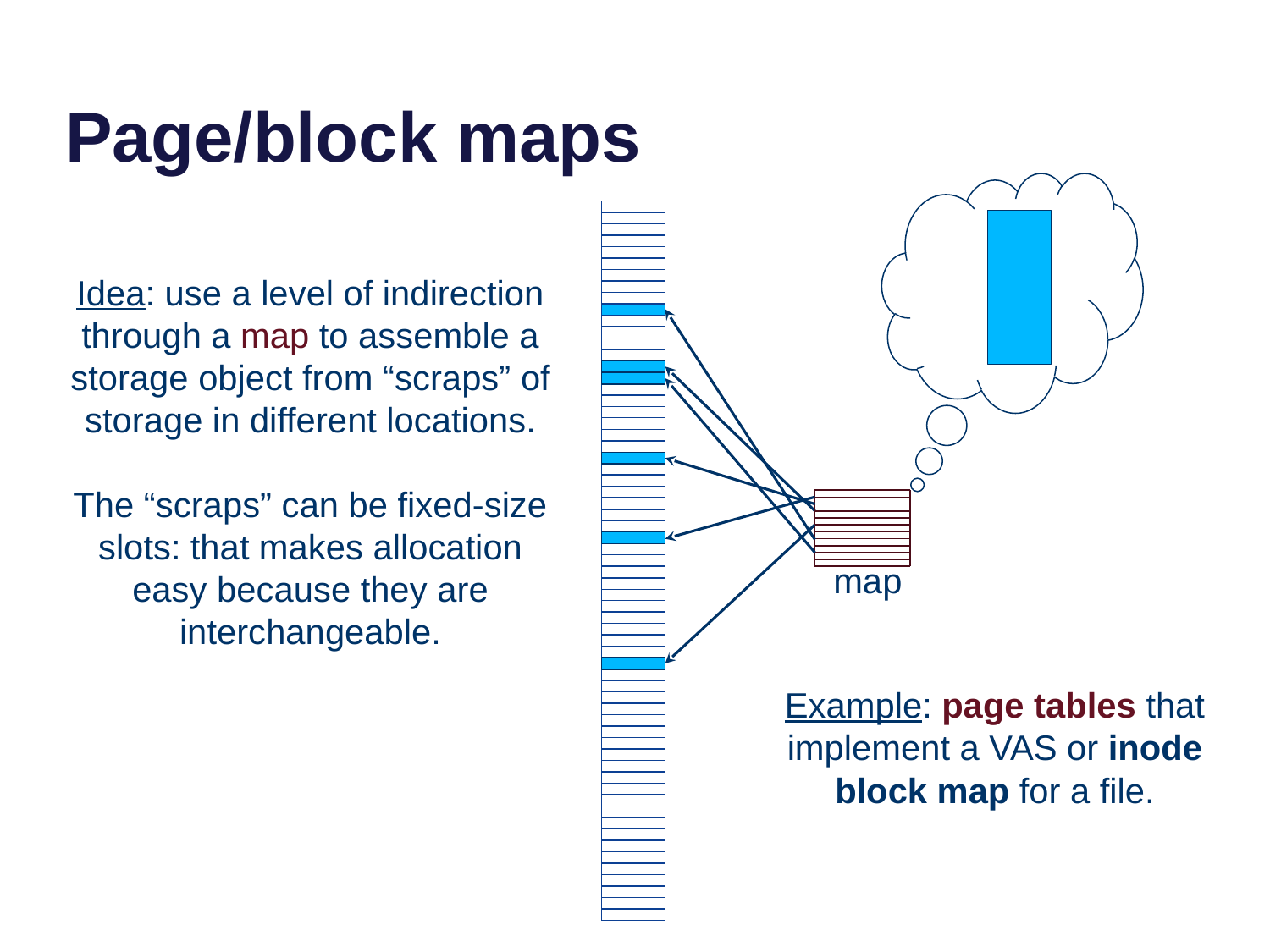

# Page/block maps

Idea: use a level of indirection through a map to assemble a storage object from “scraps” of storage in different locations.

The “scraps” can be fixed-size slots: that makes allocation easy because they are interchangeable.

map

Example: page tables that implement a VAS or inode block map for a file.